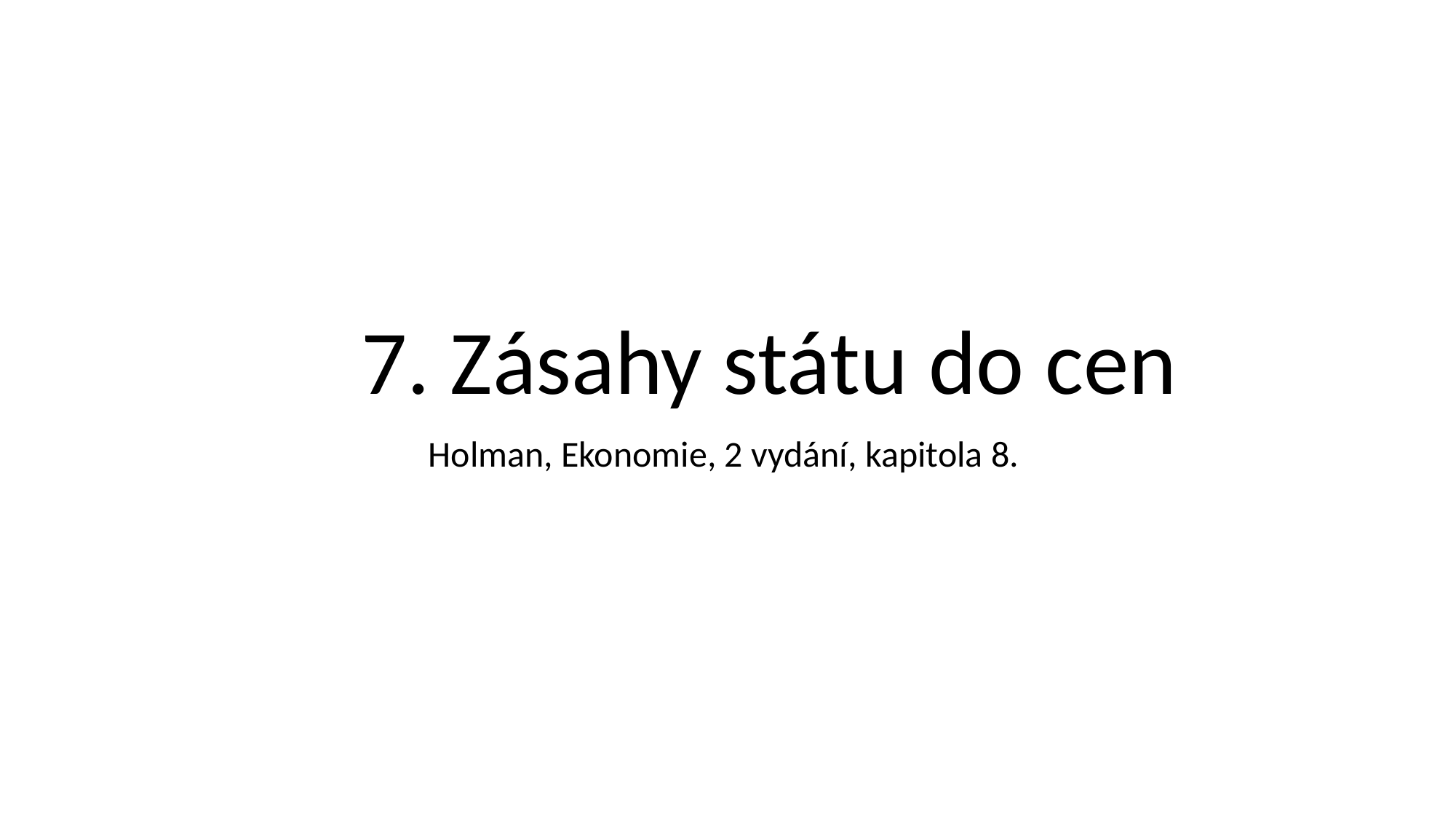

# 7. Zásahy státu do cen
Holman, Ekonomie, 2 vydání, kapitola 8.